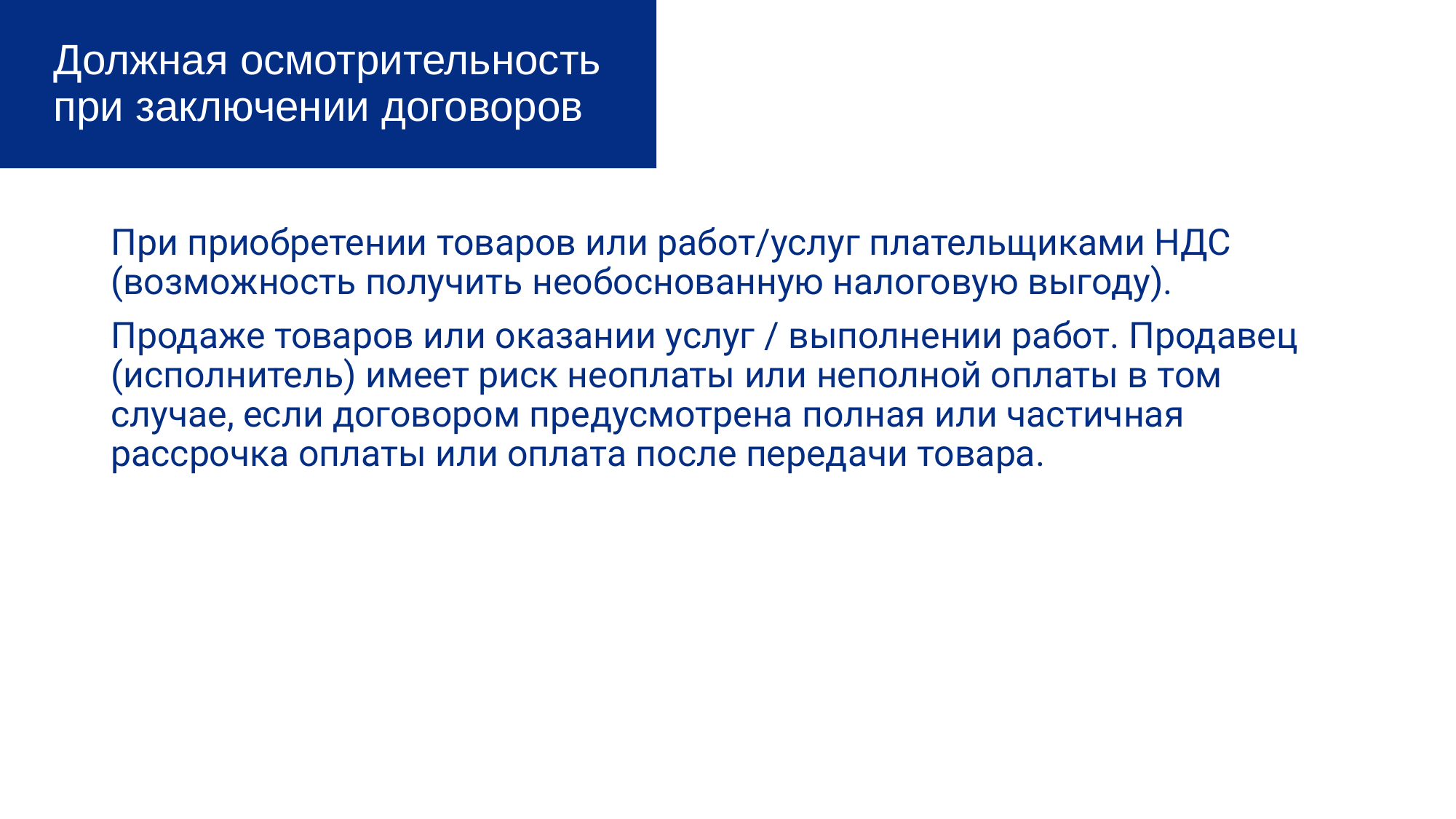

# Должная осмотрительность при заключении договоров
При приобретении товаров или работ/услуг плательщиками НДС (возможность получить необоснованную налоговую выгоду).
Продаже товаров или оказании услуг / выполнении работ. Продавец (исполнитель) имеет риск неоплаты или неполной оплаты в том случае, если договором предусмотрена полная или частичная рассрочка оплаты или оплата после передачи товара.